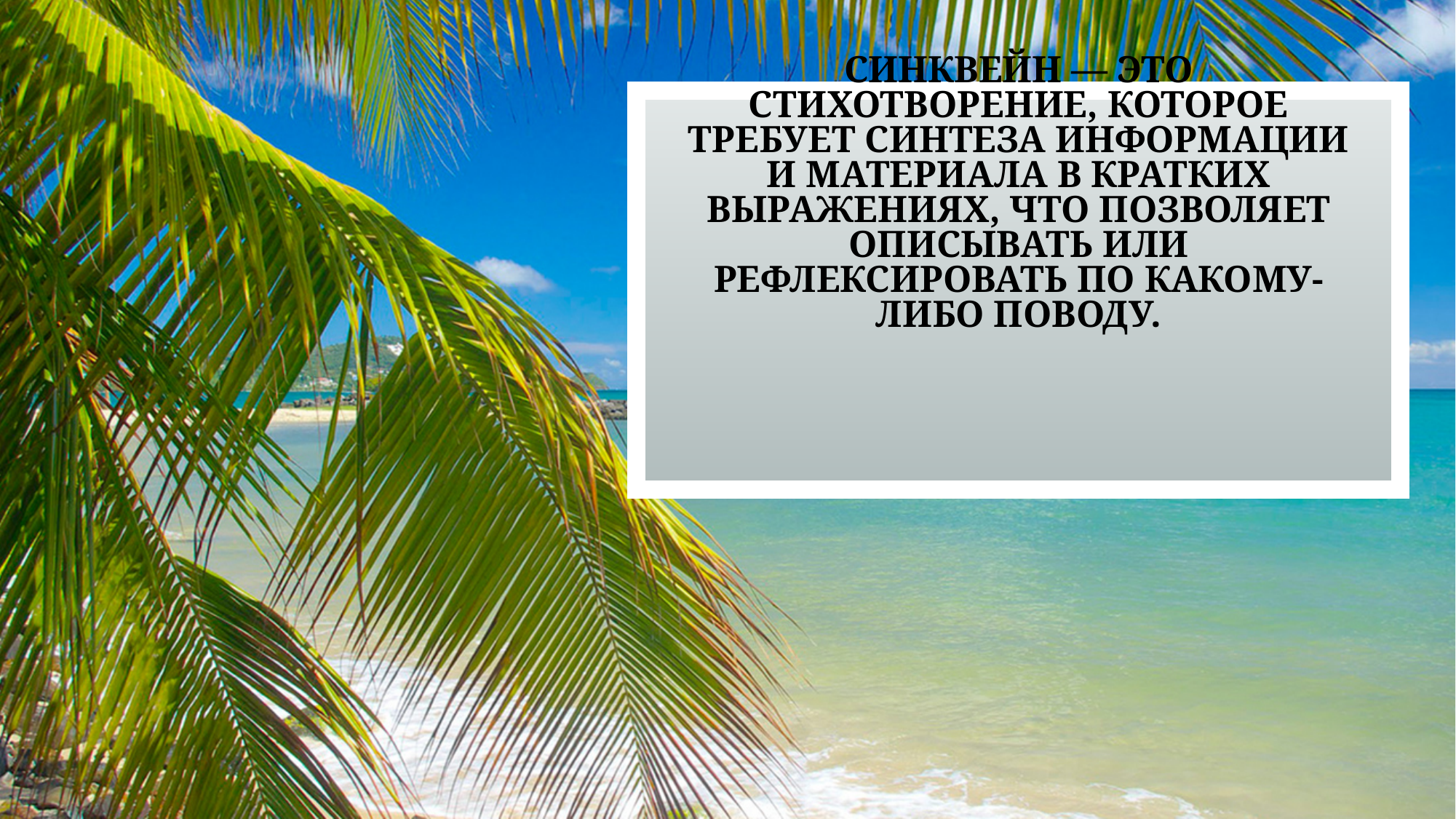

# Синквейн — это стихотворение, которое требует синтеза информации и материала в кратких выражениях, что позволяет описывать или рефлексировать по какому-либо поводу.